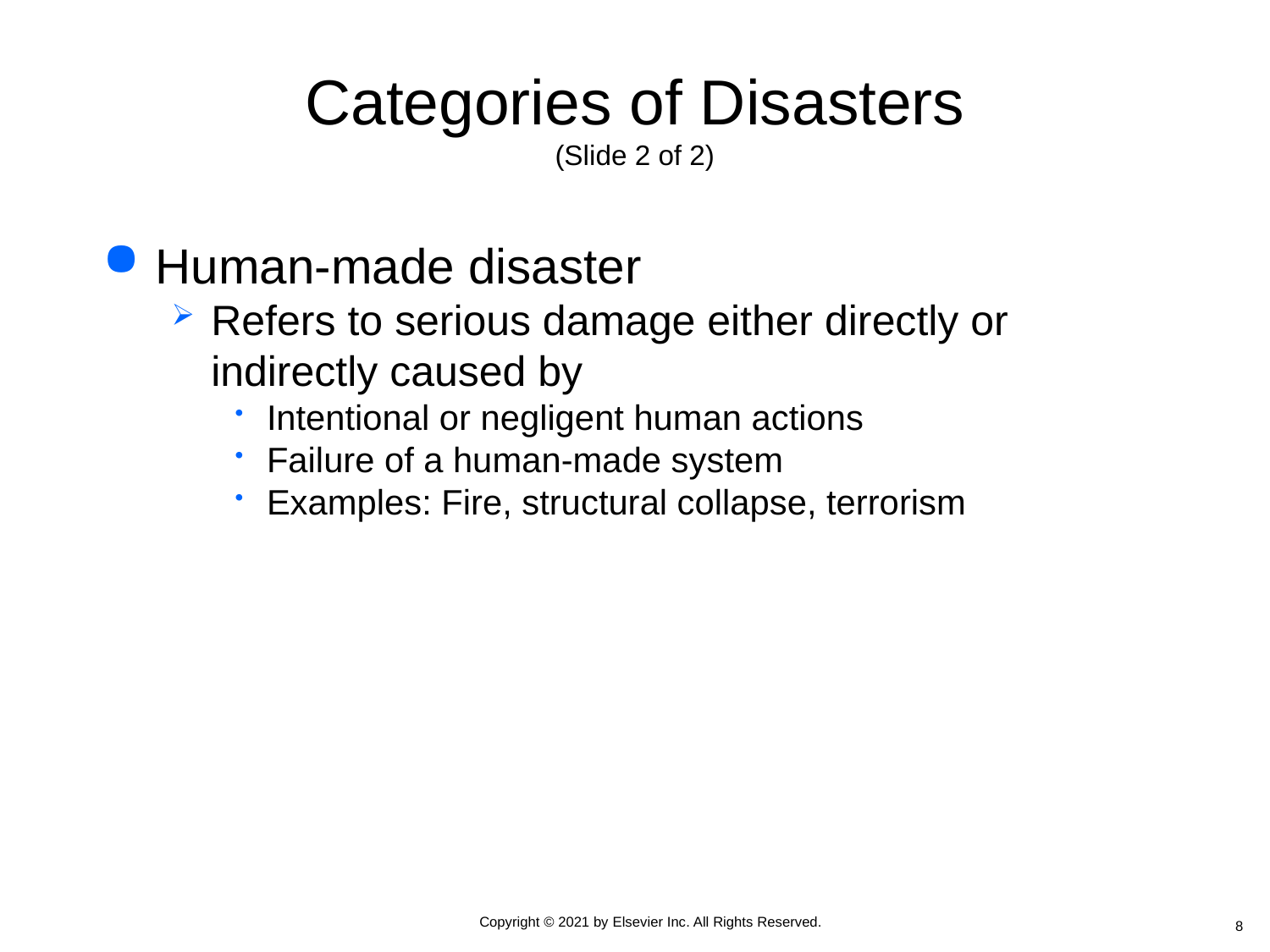

# Categories of Disasters (Slide 2 of 2)
Human-made disaster
Refers to serious damage either directly or indirectly caused by
Intentional or negligent human actions
Failure of a human-made system
Examples: Fire, structural collapse, terrorism
8